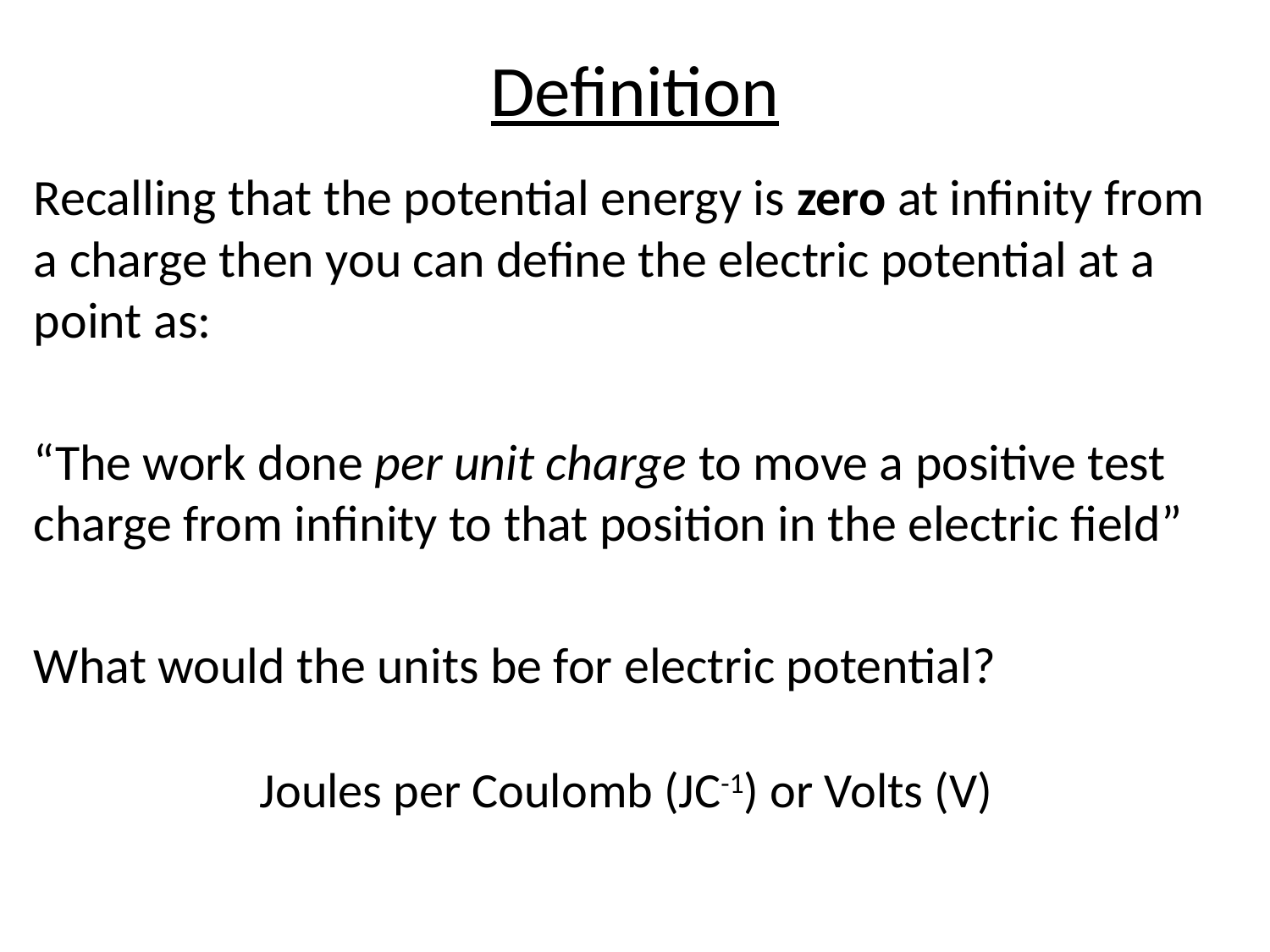

# Definition
Recalling that the potential energy is zero at infinity from a charge then you can define the electric potential at a point as:

“The work done per unit charge to move a positive test charge from infinity to that position in the electric field”

What would the units be for electric potential?
Joules per Coulomb (JC-1) or Volts (V)